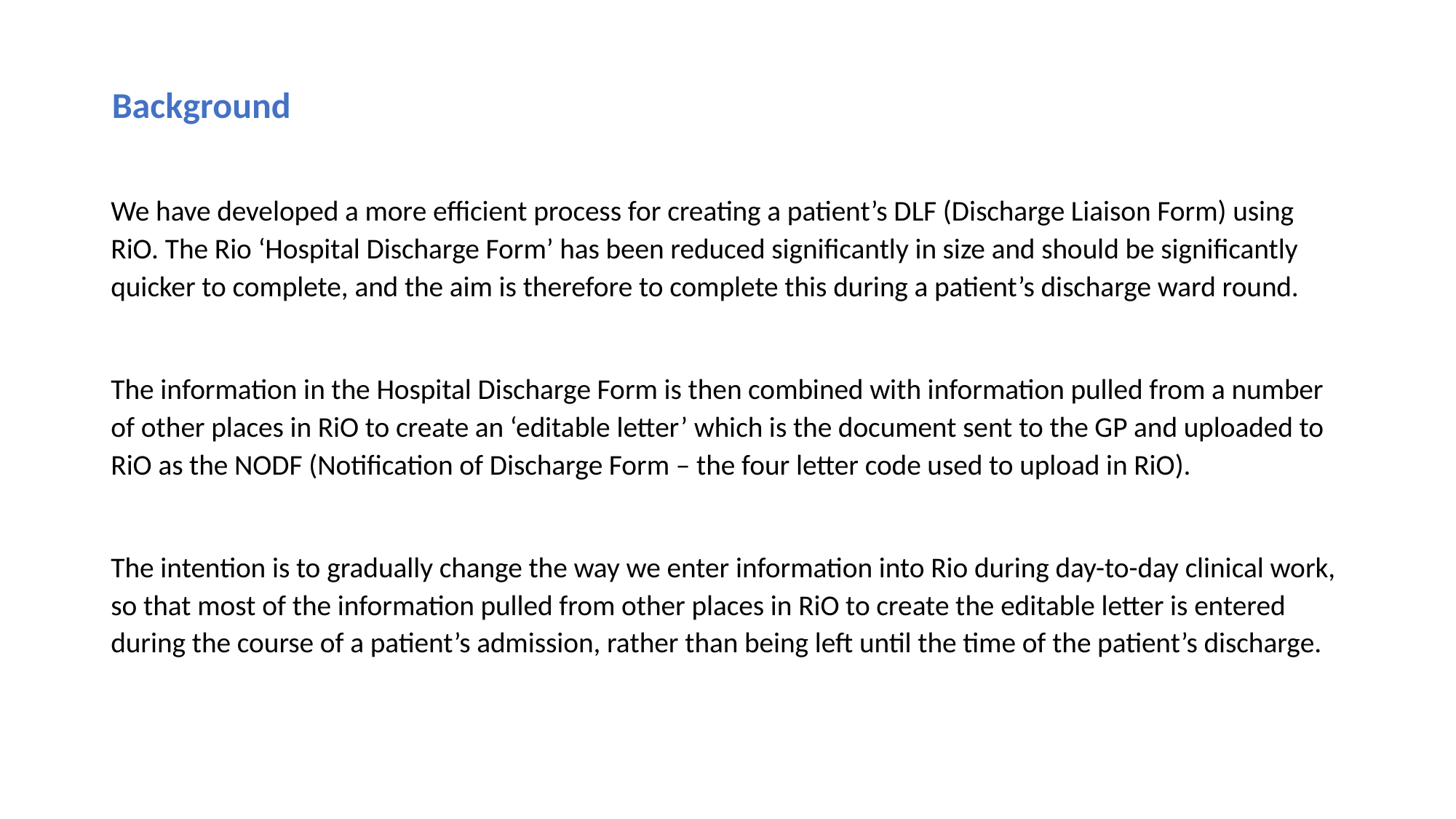

Background
We have developed a more efficient process for creating a patient’s DLF (Discharge Liaison Form) using RiO. The Rio ‘Hospital Discharge Form’ has been reduced significantly in size and should be significantly quicker to complete, and the aim is therefore to complete this during a patient’s discharge ward round.

The information in the Hospital Discharge Form is then combined with information pulled from a number of other places in RiO to create an ‘editable letter’ which is the document sent to the GP and uploaded to RiO as the NODF (Notification of Discharge Form – the four letter code used to upload in RiO).

The intention is to gradually change the way we enter information into Rio during day-to-day clinical work, so that most of the information pulled from other places in RiO to create the editable letter is entered during the course of a patient’s admission, rather than being left until the time of the patient’s discharge.